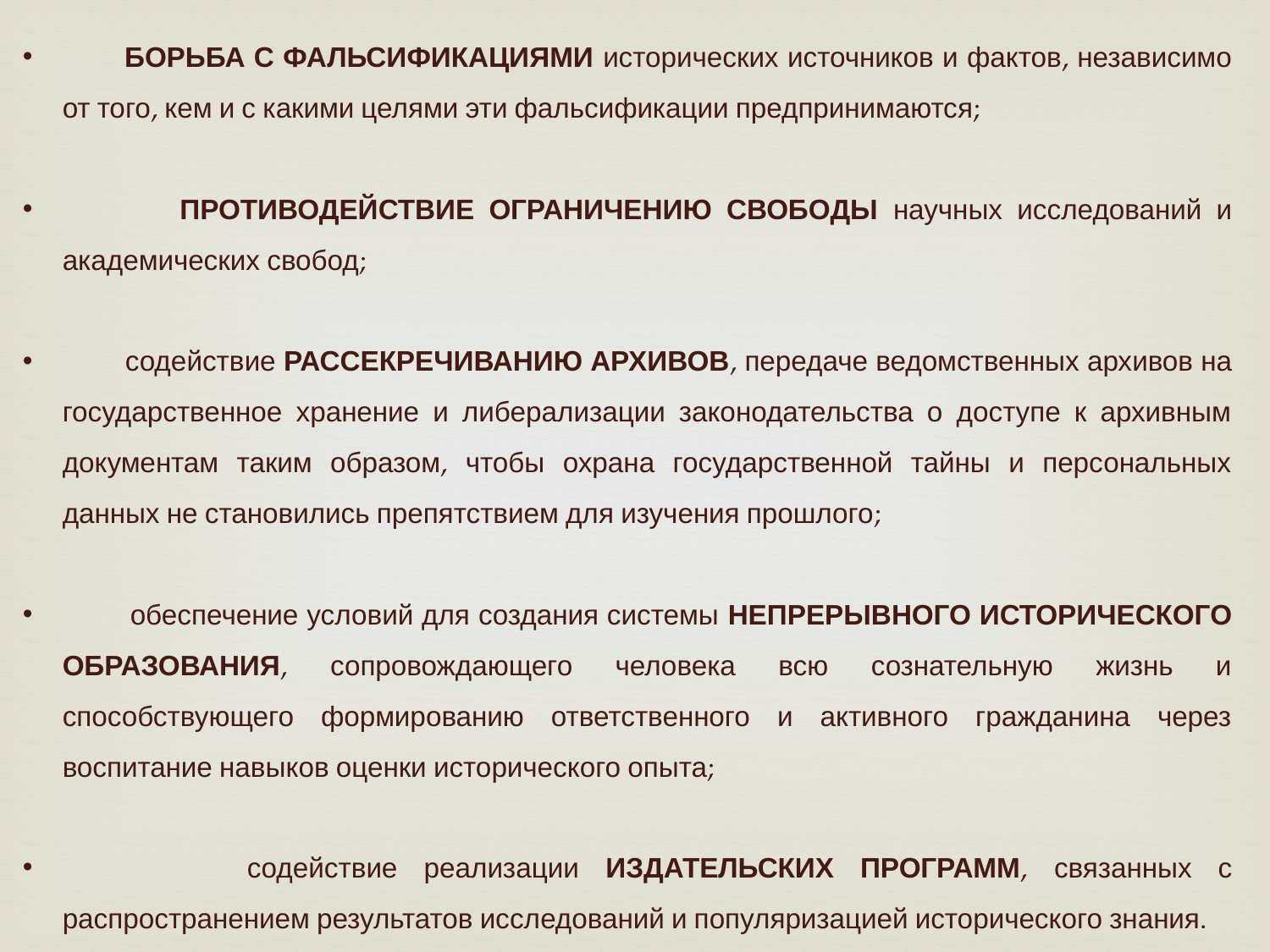

БОРЬБА С ФАЛЬСИФИКАЦИЯМИ исторических источников и фактов, независимо от того, кем и с какими целями эти фальсификации предпринимаются;

        ПРОТИВОДЕЙСТВИЕ ОГРАНИЧЕНИЮ СВОБОДЫ научных исследований и академических свобод;

        содействие РАССЕКРЕЧИВАНИЮ АРХИВОВ, передаче ведомственных архивов на государственное хранение и либерализации законодательства о доступе к архивным документам таким образом, чтобы охрана государственной тайны и персональных данных не становились препятствием для изучения прошлого;

        обеспечение условий для создания системы НЕПРЕРЫВНОГО ИСТОРИЧЕСКОГО ОБРАЗОВАНИЯ, сопровождающего человека всю сознательную жизнь и способствующего формированию ответственного и активного гражданина через воспитание навыков оценки исторического опыта;

       содействие реализации ИЗДАТЕЛЬСКИХ ПРОГРАММ, связанных с распространением результатов исследований и популяризацией исторического знания.